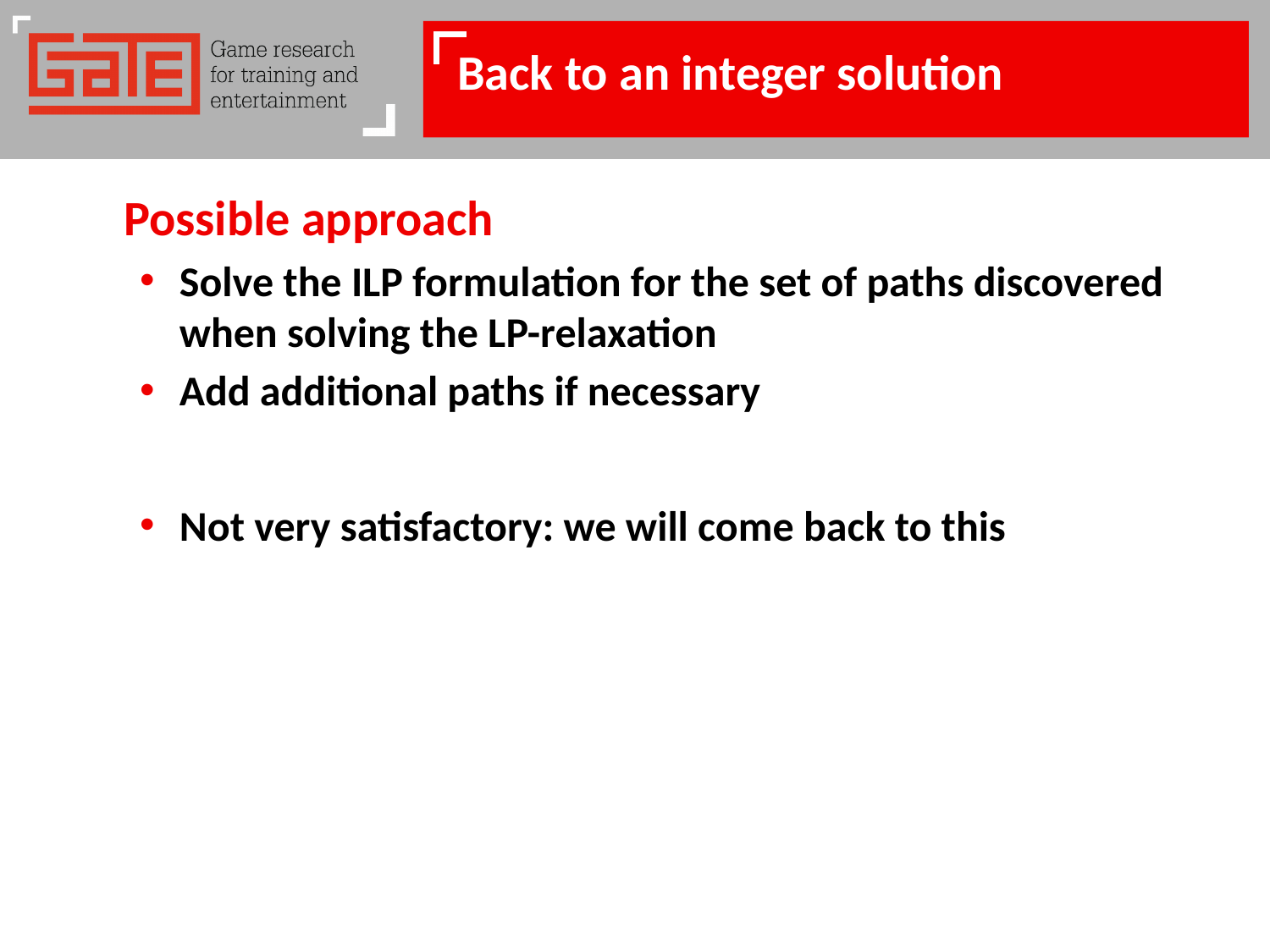

Back to an integer solution
Possible approach
Solve the ILP formulation for the set of paths discovered when solving the LP-relaxation
Add additional paths if necessary

Not very satisfactory: we will come back to this